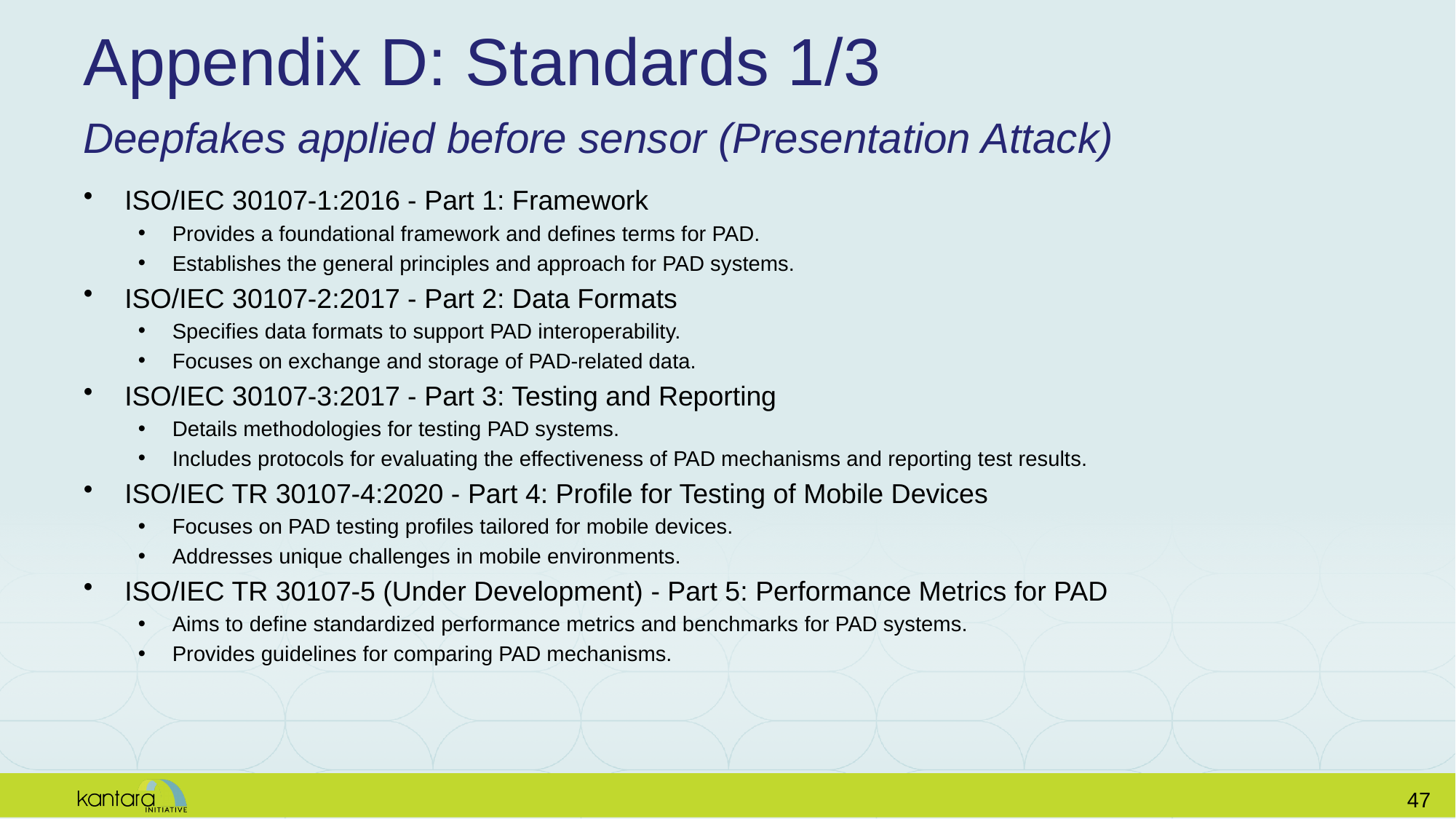

# Appendix D: Standards 1/3
Deepfakes applied before sensor (Presentation Attack)
ISO/IEC 30107-1:2016 - Part 1: Framework
Provides a foundational framework and defines terms for PAD.
Establishes the general principles and approach for PAD systems.
ISO/IEC 30107-2:2017 - Part 2: Data Formats
Specifies data formats to support PAD interoperability.
Focuses on exchange and storage of PAD-related data.
ISO/IEC 30107-3:2017 - Part 3: Testing and Reporting
Details methodologies for testing PAD systems.
Includes protocols for evaluating the effectiveness of PAD mechanisms and reporting test results.
ISO/IEC TR 30107-4:2020 - Part 4: Profile for Testing of Mobile Devices
Focuses on PAD testing profiles tailored for mobile devices.
Addresses unique challenges in mobile environments.
ISO/IEC TR 30107-5 (Under Development) - Part 5: Performance Metrics for PAD
Aims to define standardized performance metrics and benchmarks for PAD systems.
Provides guidelines for comparing PAD mechanisms.
47